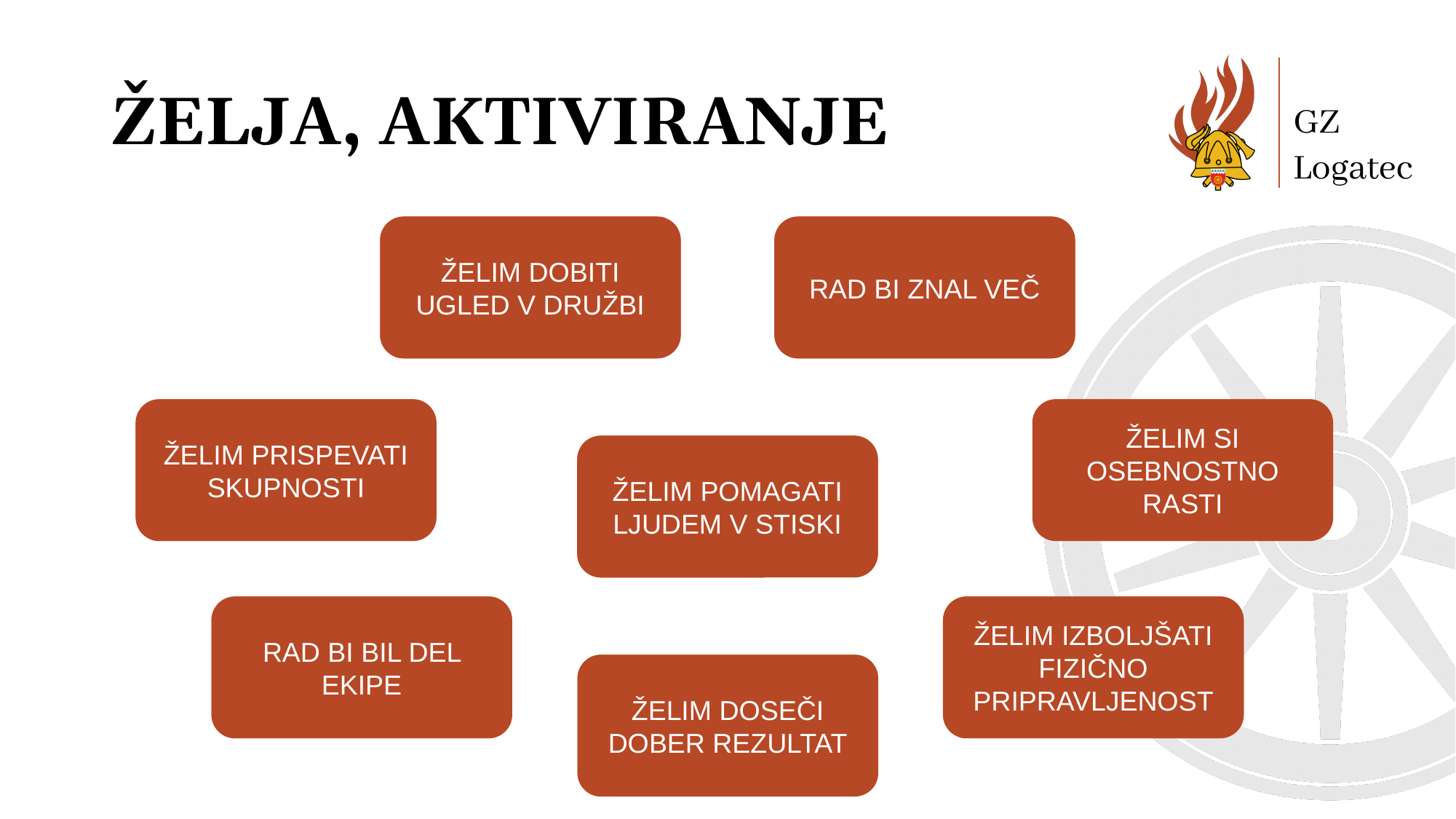

# Želja, aktiviranje
IŠČEM SMISEL
ŽELIM DOBITI UGLED V DRUŽBI
NE RAZUMEM TEHNIKE, POSTOPKOV
RAD BI ZNAL VEČ
V KRAJU SE NIČ NE DOGAJA
ŽELIM PRISPEVATI SKUPNOSTI
RABIM NOVE IZZIVE
ŽELIM SI OSEBNOSTNO RASTI
NEKDO POTREBUJE POMOČ
ŽELIM POMAGATI LJUDEM V STISKI
V DRUŠTVU PRIMANJKUJE AKTIVNIH ČLANOV
RAD BI BIL DEL EKIPE
NISEM FIZIČNO AKTIVEN
ŽELIM IZBOLJŠATI FIZIČNO PRIPRAVLJENOST
MENTOR OD MENE PRIČAKUJE USPEH
ŽELIM DOSEČI DOBER REZULTAT